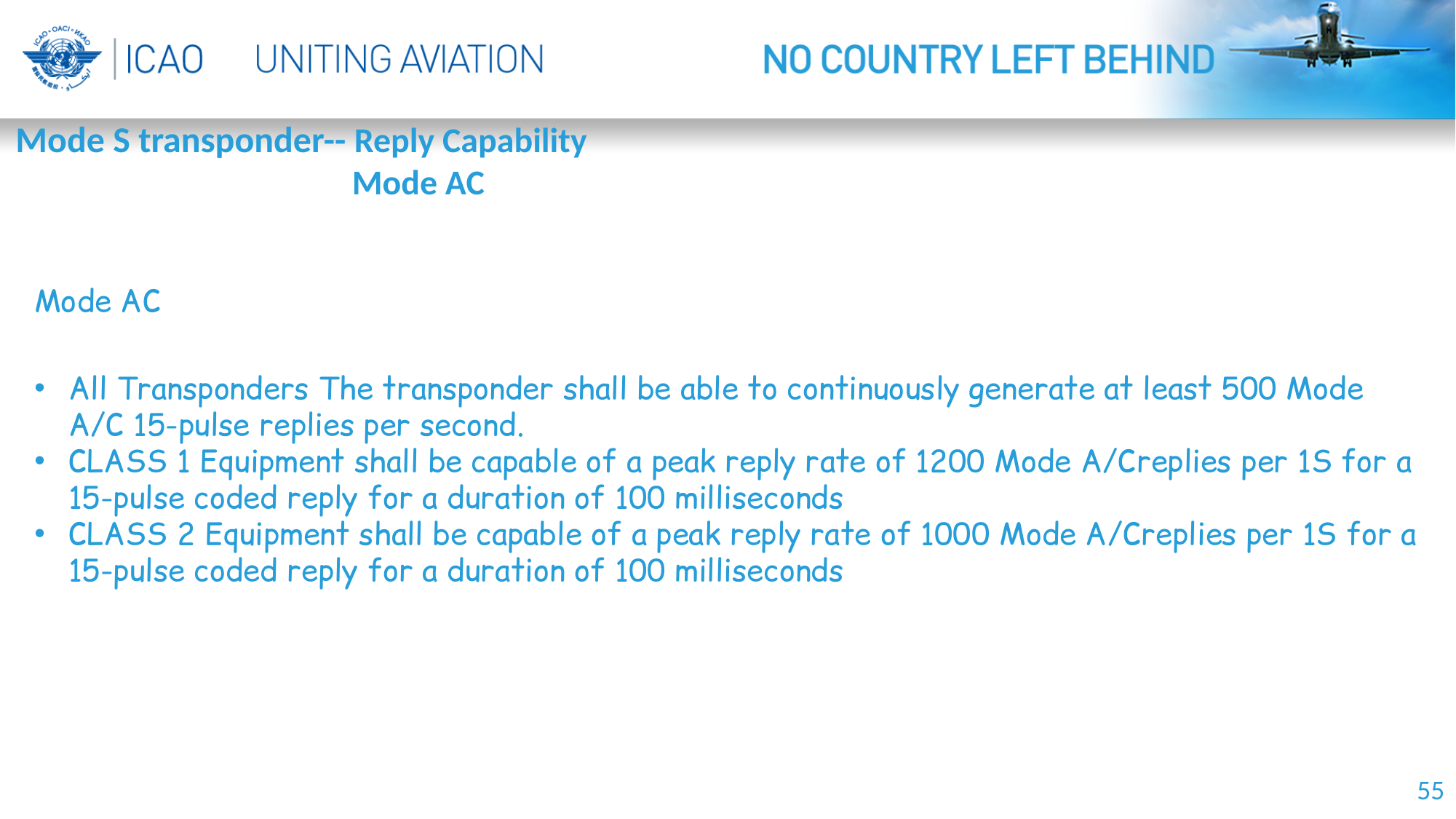

Mode S transponder-- Reply Capability
                                           Mode AC
Mode AC

All Transponders The transponder shall be able to continuously generate at least 500 Mode A/C 15-pulse replies per second.
CLASS 1 Equipment shall be capable of a peak reply rate of 1200 Mode A/Creplies per 1S for a 15-pulse coded reply for a duration of 100 milliseconds
CLASS 2 Equipment shall be capable of a peak reply rate of 1000 Mode A/Creplies per 1S for a 15-pulse coded reply for a duration of 100 milliseconds

55